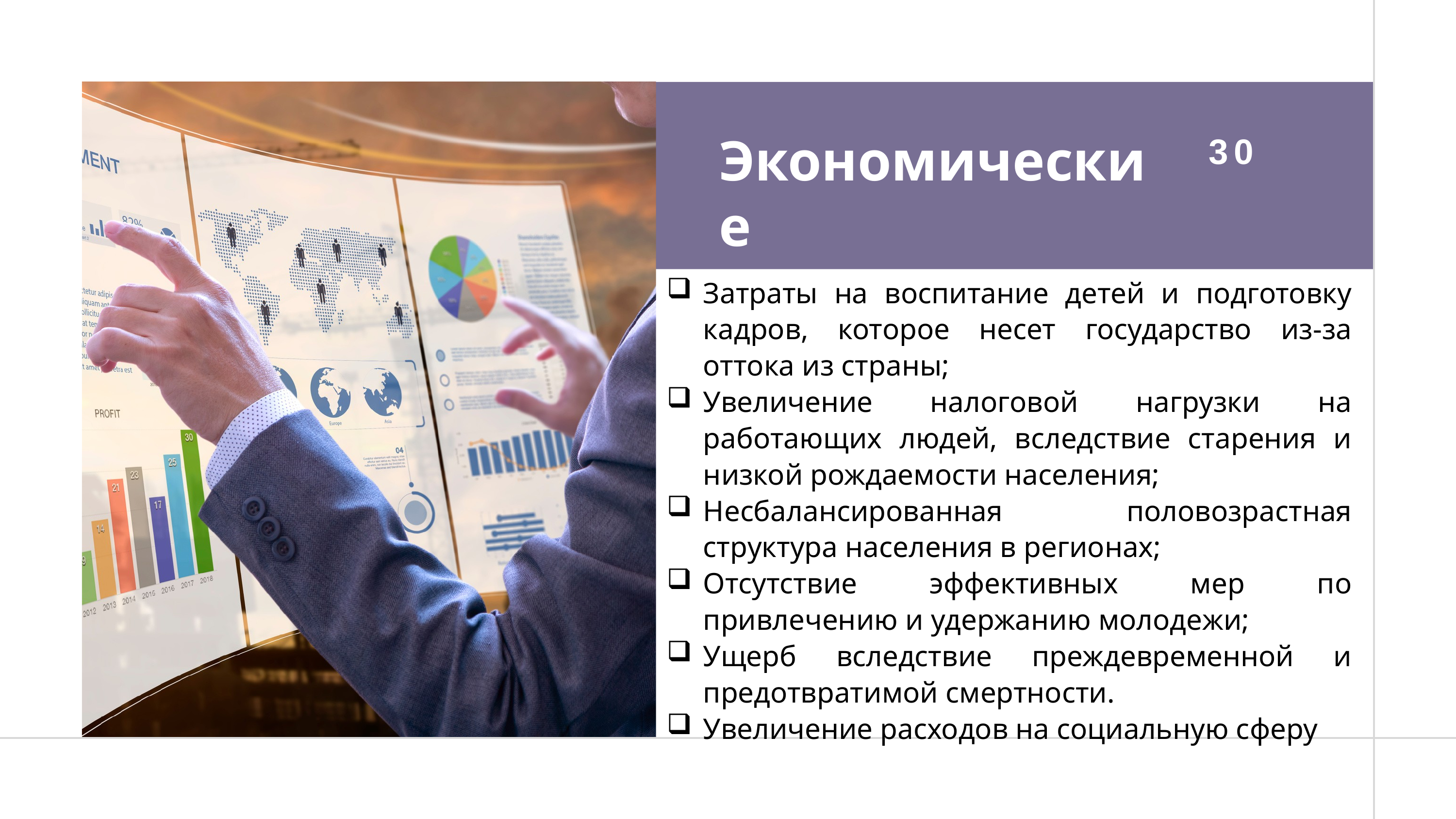

# Экономические
30
Затраты на воспитание детей и подготовку кадров, которое несет государство из-за оттока из страны;
Увеличение налоговой нагрузки на работающих людей, вследствие старения и низкой рождаемости населения;
Несбалансированная половозрастная структура населения в регионах;
Отсутствие эффективных мер по привлечению и удержанию молодежи;
Ущерб вследствие преждевременной и предотвратимой смертности.
Увеличение расходов на социальную сферу